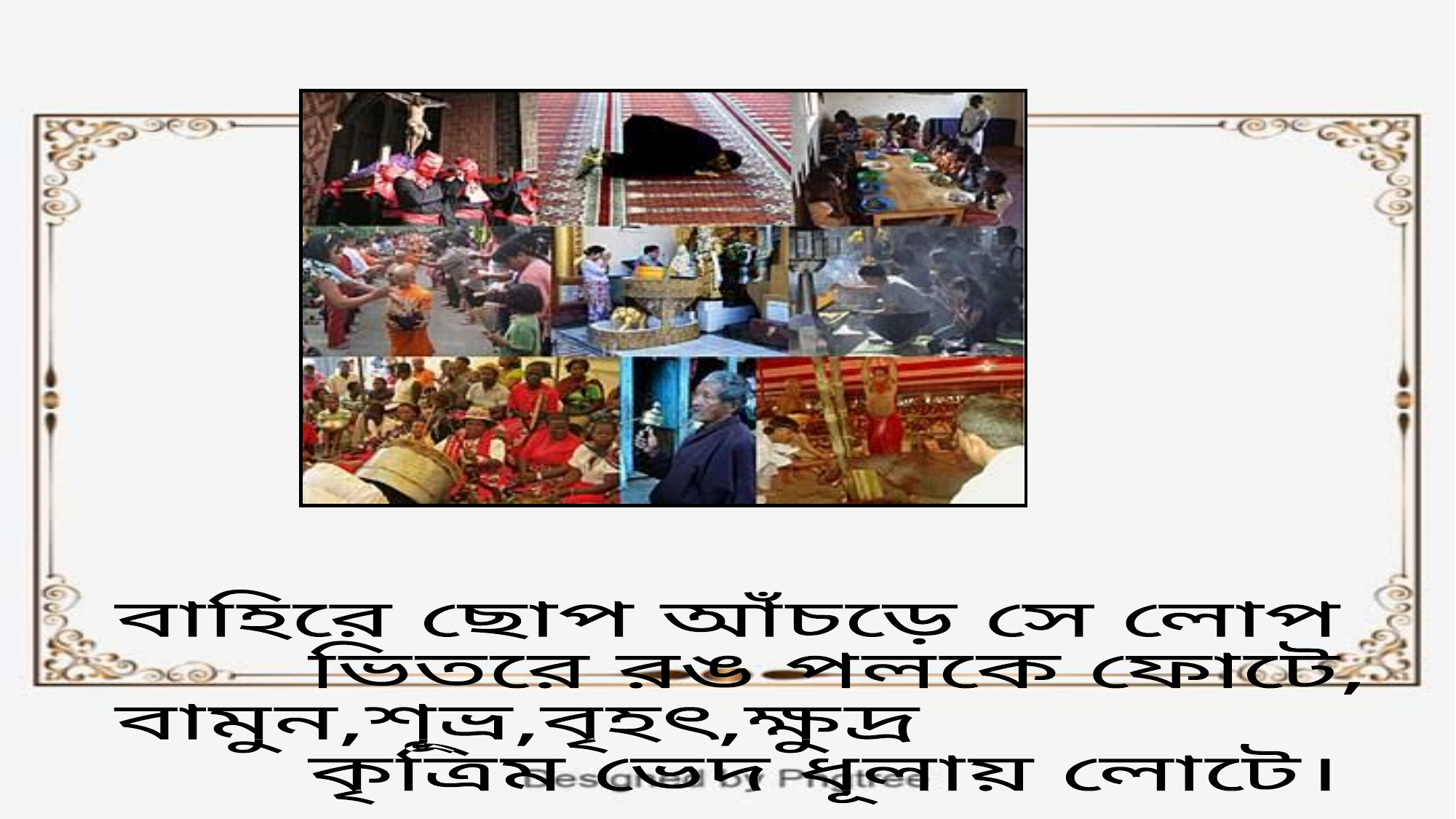

বাহিরে ছোপ আঁচড়ে সে লোপ
       ভিতরে রঙ পলকে ফোটে,
বামুন,শূভ্র,বৃহৎ,ক্ষুদ্র
       কৃত্রিম ভেদ ধূলায় লোটে।